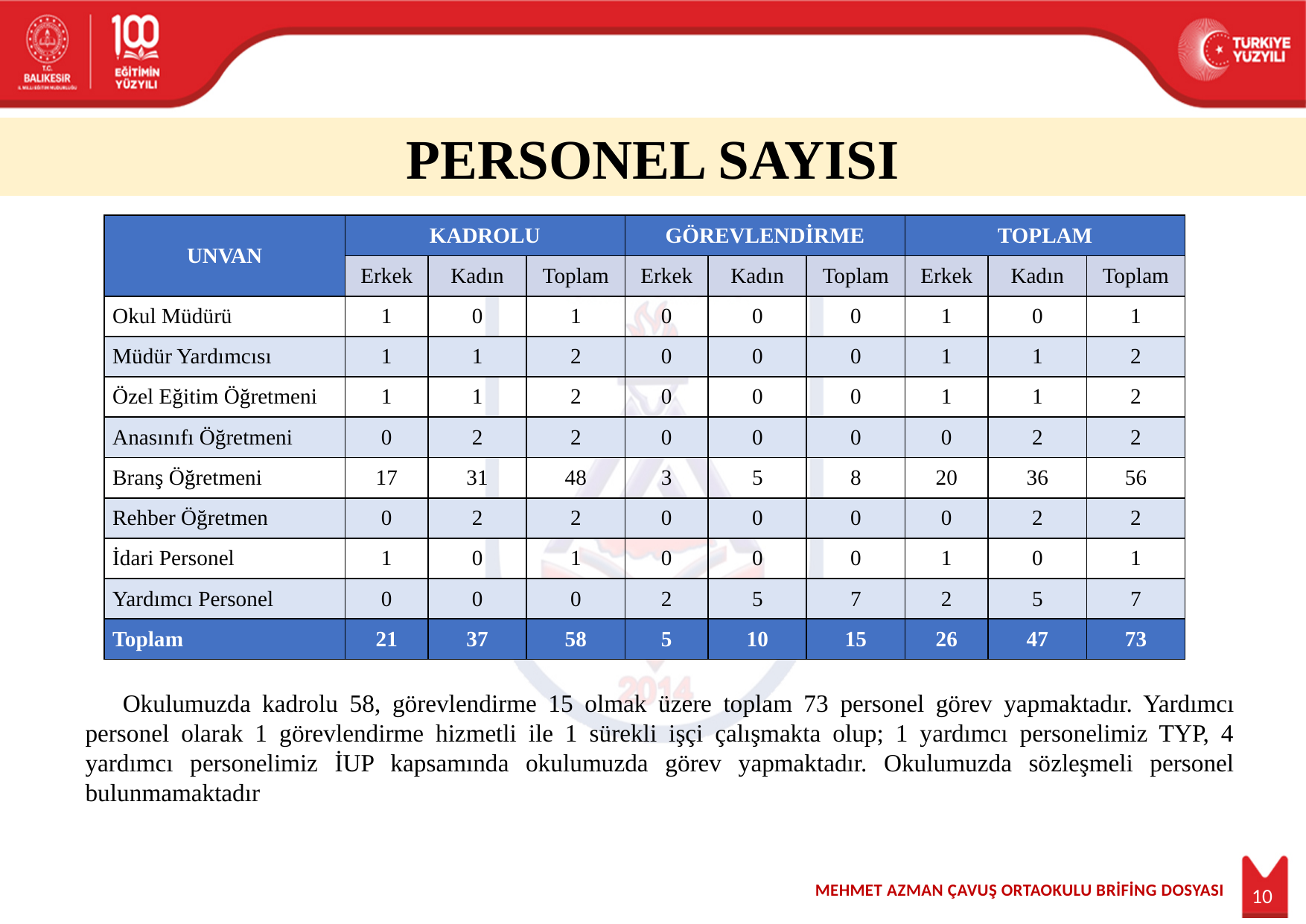

PERSONEL SAYISI
| UNVAN | KADROLU |  |  | GÖREVLENDİRME |  |  | TOPLAM |  |  |
| --- | --- | --- | --- | --- | --- | --- | --- | --- | --- |
|  | Erkek | Kadın | Toplam | Erkek | Kadın | Toplam | Erkek | Kadın | Toplam |
| Okul Müdürü | 1 | 0 | 1 | 0 | 0 | 0 | 1 | 0 | 1 |
| Müdür Yardımcısı | 1 | 1 | 2 | 0 | 0 | 0 | 1 | 1 | 2 |
| Özel Eğitim Öğretmeni | 1 | 1 | 2 | 0 | 0 | 0 | 1 | 1 | 2 |
| Anasınıfı Öğretmeni | 0 | 2 | 2 | 0 | 0 | 0 | 0 | 2 | 2 |
| Branş Öğretmeni | 17 | 31 | 48 | 3 | 5 | 8 | 20 | 36 | 56 |
| Rehber Öğretmen | 0 | 2 | 2 | 0 | 0 | 0 | 0 | 2 | 2 |
| İdari Personel | 1 | 0 | 1 | 0 | 0 | 0 | 1 | 0 | 1 |
| Yardımcı Personel | 0 | 0 | 0 | 2 | 5 | 7 | 2 | 5 | 7 |
| Toplam | 21 | 37 | 58 | 5 | 10 | 15 | 26 | 47 | 73 |
Okulumuzda kadrolu 58, görevlendirme 15 olmak üzere toplam 73 personel görev yapmaktadır. Yardımcı personel olarak 1 görevlendirme hizmetli ile 1 sürekli işçi çalışmakta olup; 1 yardımcı personelimiz TYP, 4 yardımcı personelimiz İUP kapsamında okulumuzda görev yapmaktadır. Okulumuzda sözleşmeli personel bulunmamaktadır
10